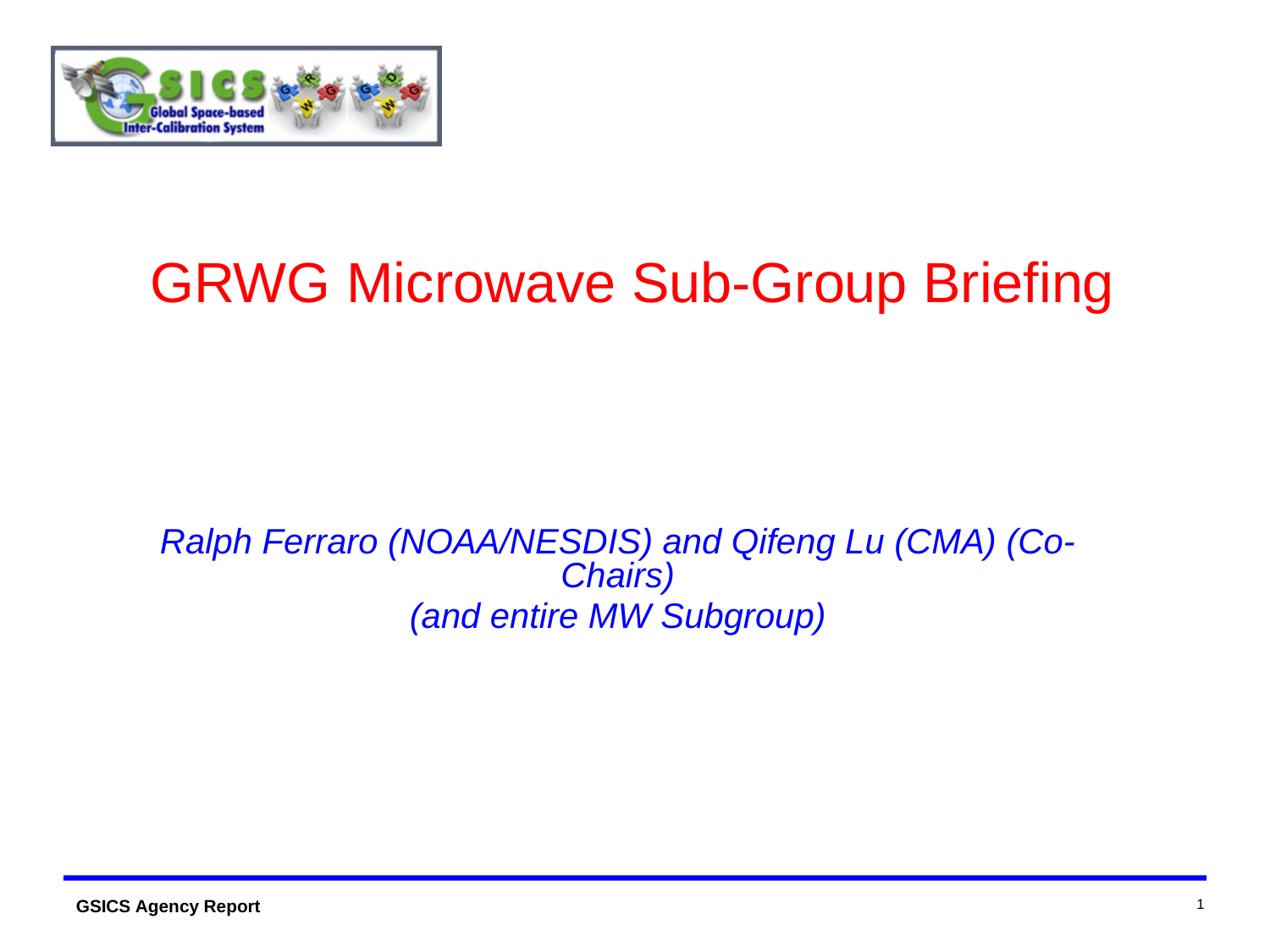

# GRWG Microwave Sub-Group Briefing

Ralph Ferraro (NOAA/NESDIS) and Qifeng Lu (CMA) (Co-Chairs)
(and entire MW Subgroup)

1